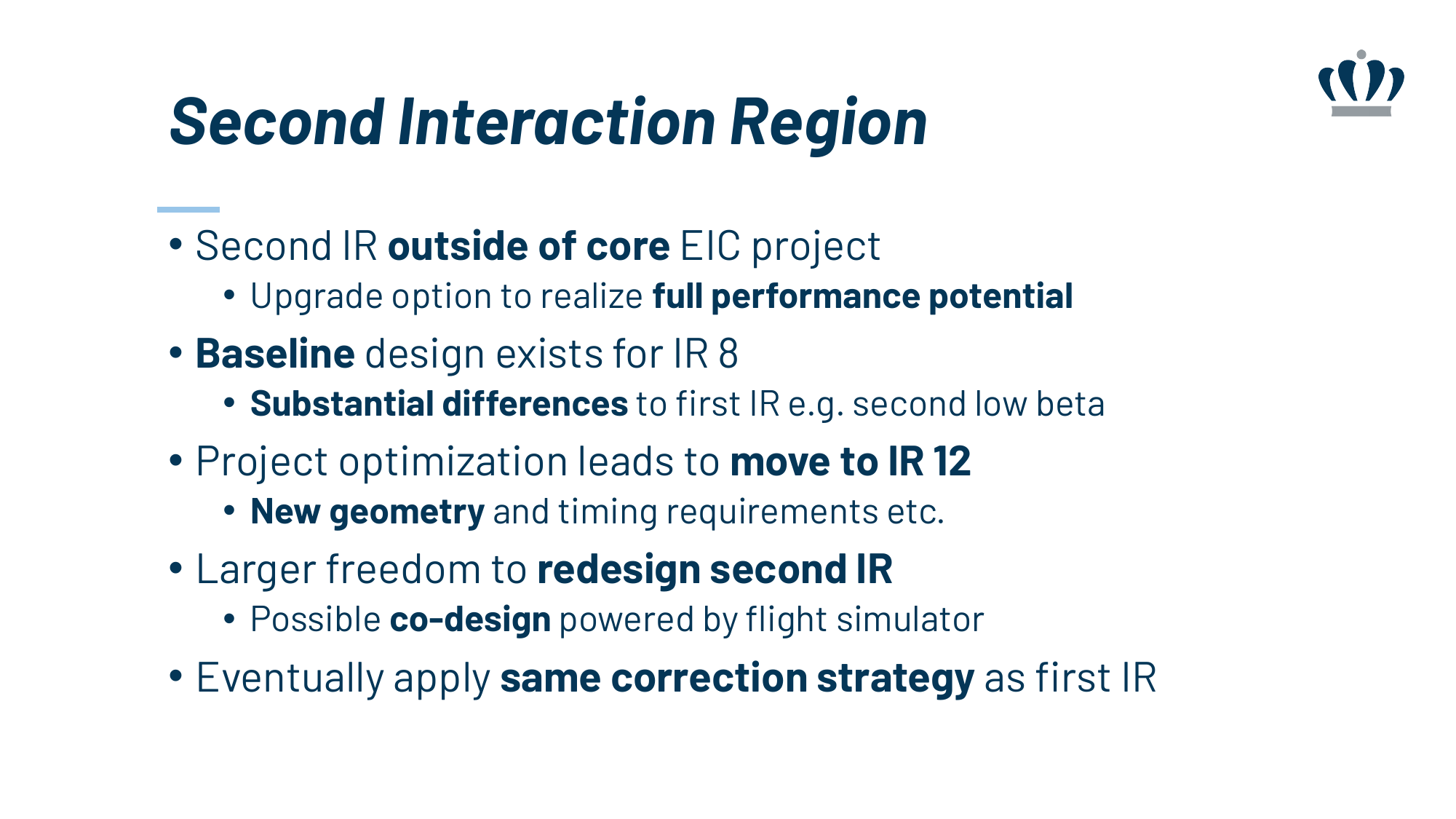

# Second Interaction Region
Second IR outside of core EIC project
Upgrade option to realize full performance potential
Baseline design exists for IR 8
Substantial differences to first IR e.g. second low beta
Project optimization leads to move to IR 12
New geometry and timing requirements etc.
Larger freedom to redesign second IR
Possible co-design powered by flight simulator
Eventually apply same correction strategy as first IR